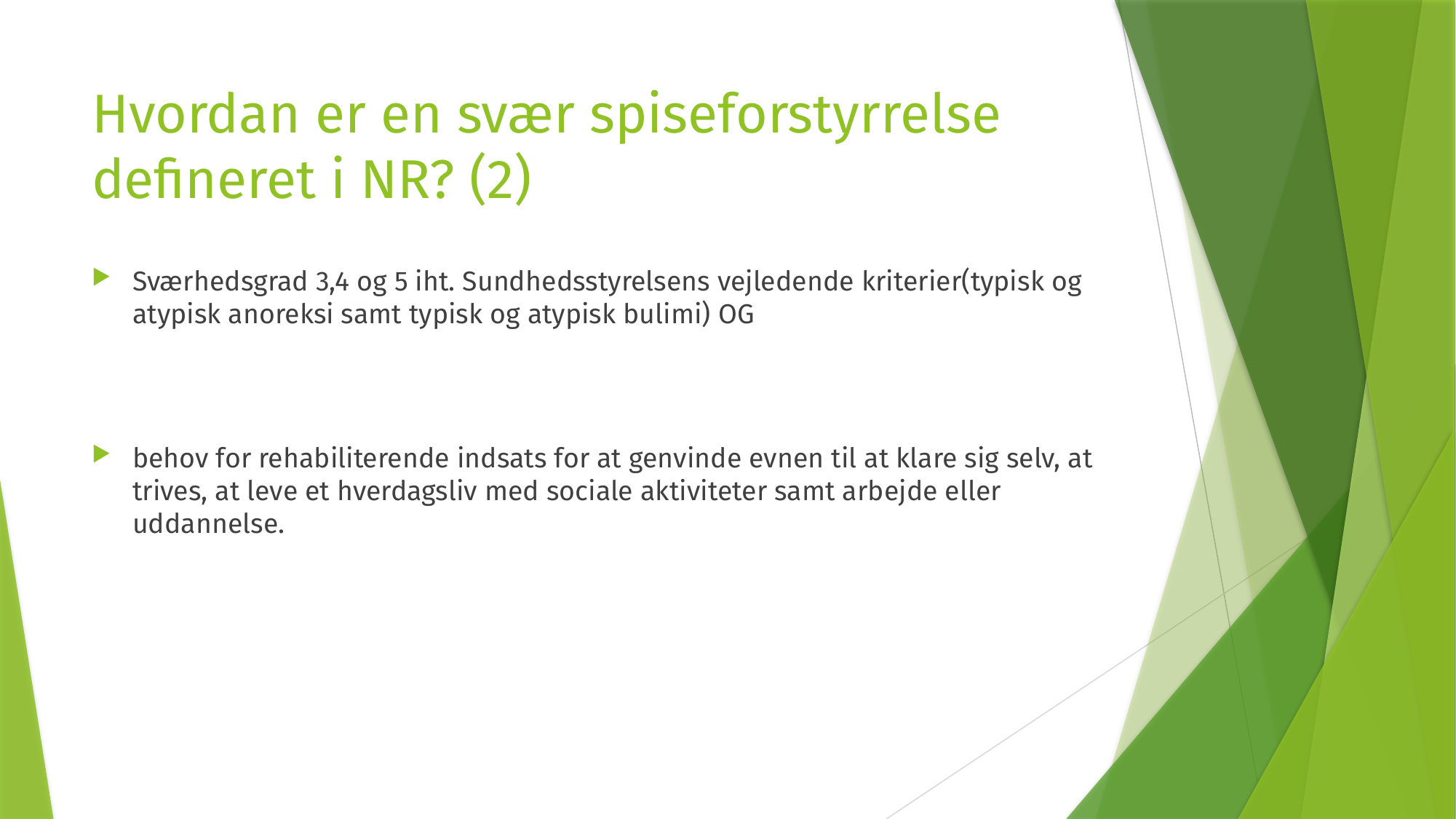

# Hvordan er en svær spiseforstyrrelse defineret i NR? (2)
Sværhedsgrad 3,4 og 5 iht. Sundhedsstyrelsens vejledende kriterier(typisk og atypisk anoreksi samt typisk og atypisk bulimi) OG

behov for rehabiliterende indsats for at genvinde evnen til at klare sig selv, at trives, at leve et hverdagsliv med sociale aktiviteter samt arbejde eller uddannelse.